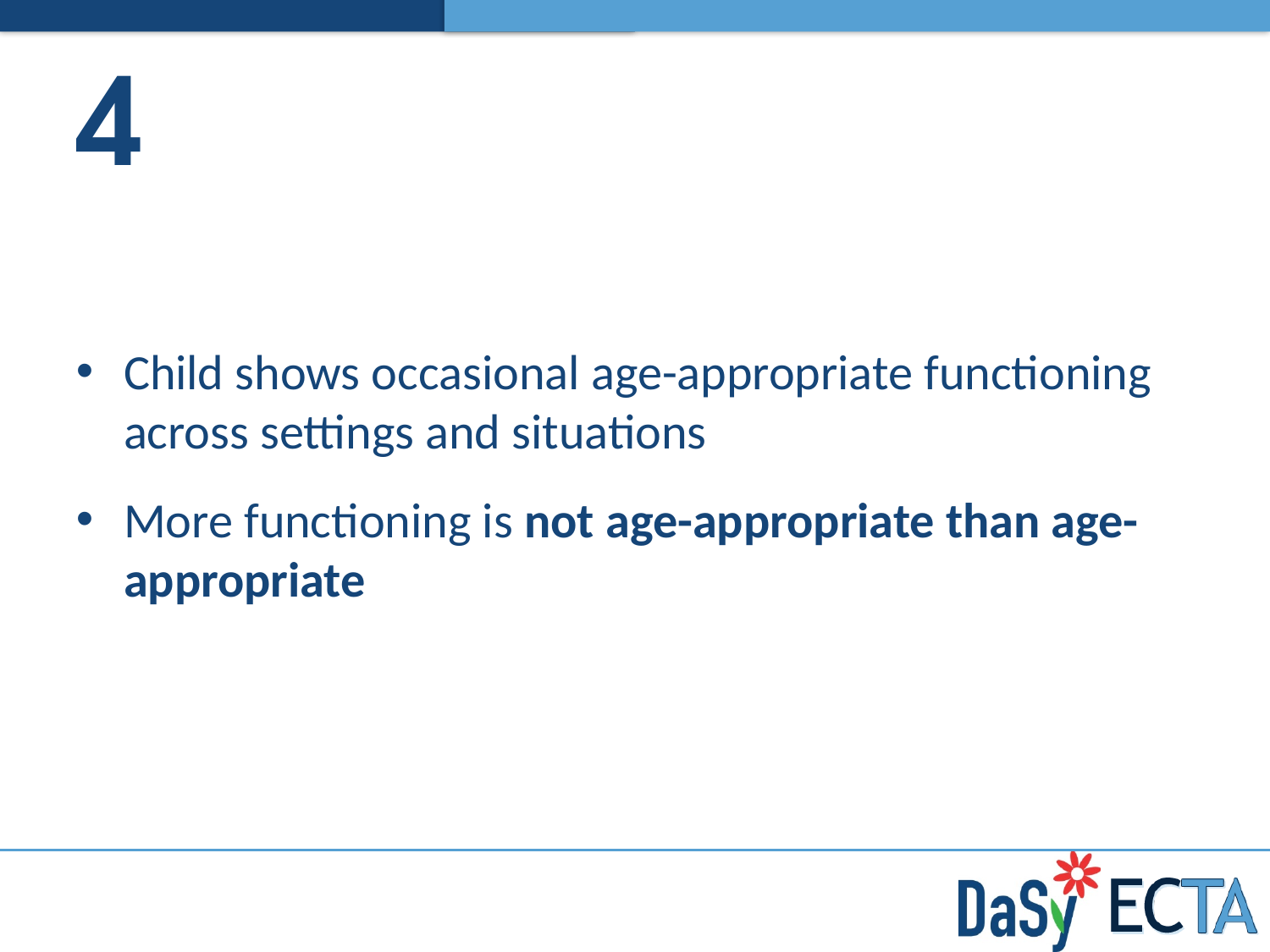

# 4
Child shows occasional age-appropriate functioning across settings and situations

More functioning is not age-appropriate than age-appropriate